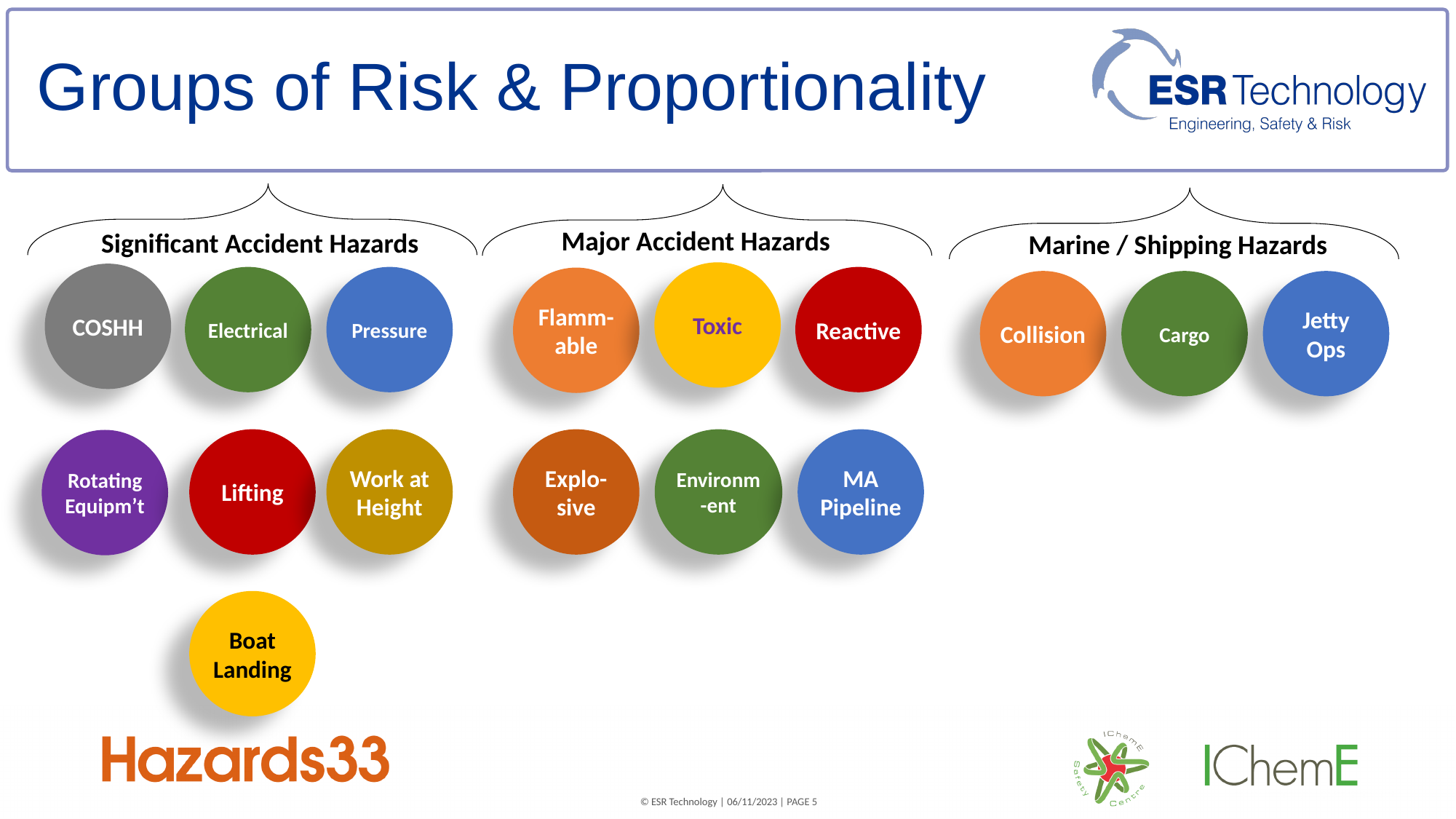

# Groups of Risk & Proportionality

Significant Accident Hazards

Major Accident Hazards

Marine / Shipping Hazards
Toxic
COSHH
Pressure
Reactive
Electrical
Flamm-able
Jetty Ops
Collision
Cargo
Environm-ent
MA Pipeline
Explo-sive
Lifting
Work at Height
Rotating Equipm’t
Boat Landing